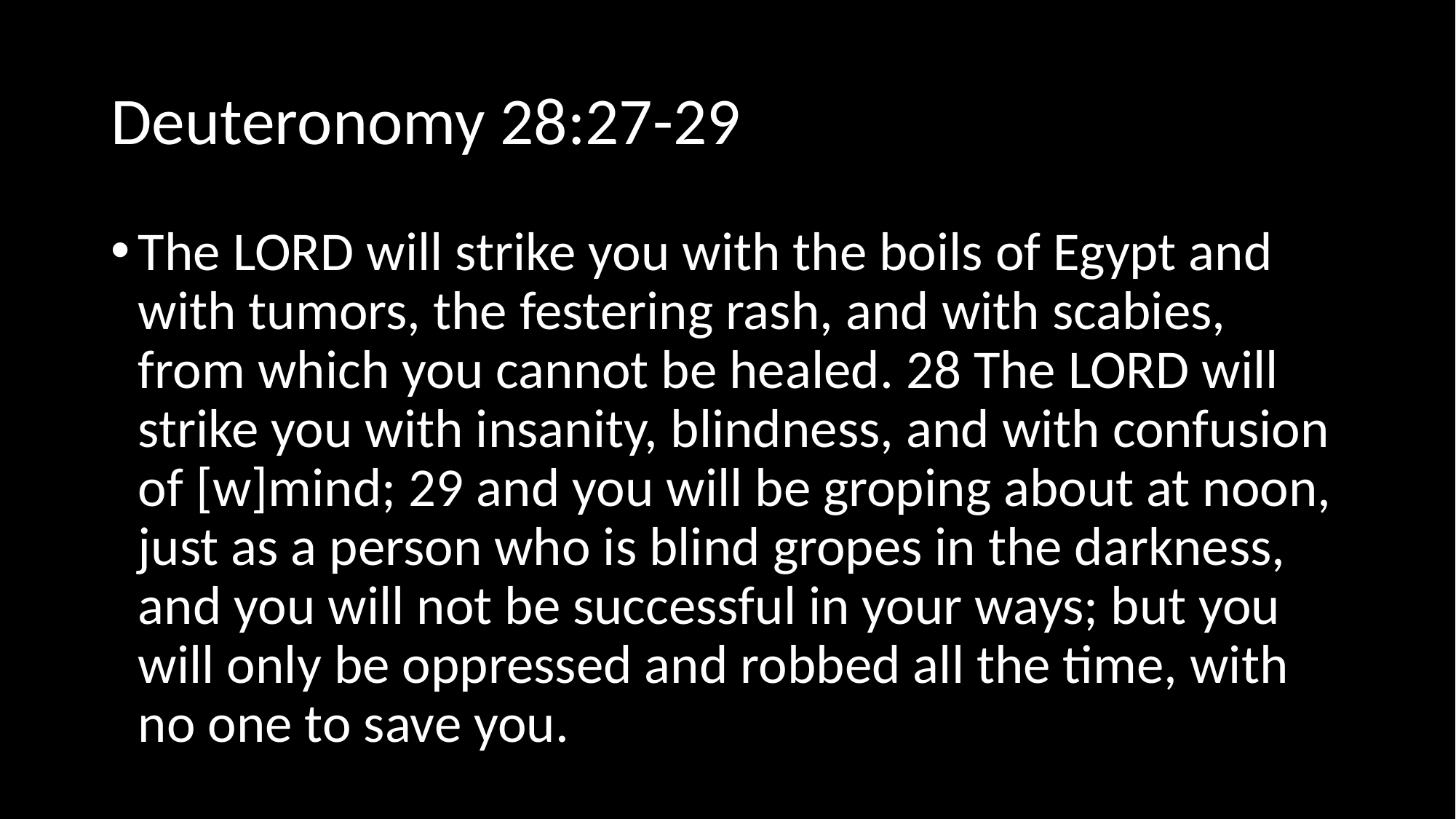

# Deuteronomy 28:27-29
The LORD will strike you with the boils of Egypt and with tumors, the festering rash, and with scabies, from which you cannot be healed. 28 The LORD will strike you with insanity, blindness, and with confusion of [w]mind; 29 and you will be groping about at noon, just as a person who is blind gropes in the darkness, and you will not be successful in your ways; but you will only be oppressed and robbed all the time, with no one to save you.